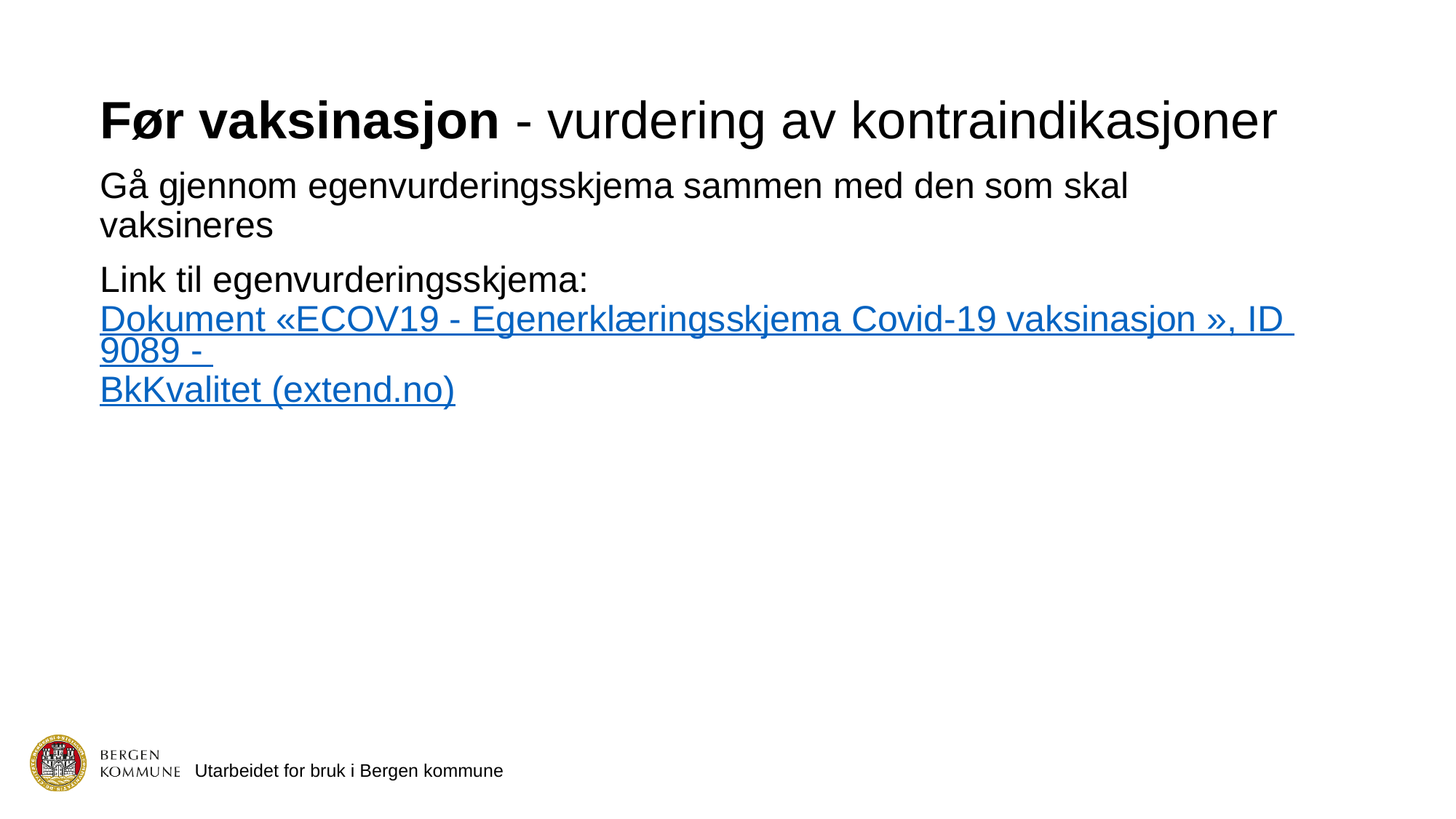

# Før vaksinasjon - vurdering av kontraindikasjoner
Gå gjennom egenvurderingsskjema sammen med den som skal vaksineres
Link til egenvurderingsskjema: Dokument «ECOV19 - Egenerklæringsskjema Covid-19 vaksinasjon », ID 9089 - BkKvalitet (extend.no)
Utarbeidet for bruk i Bergen kommune